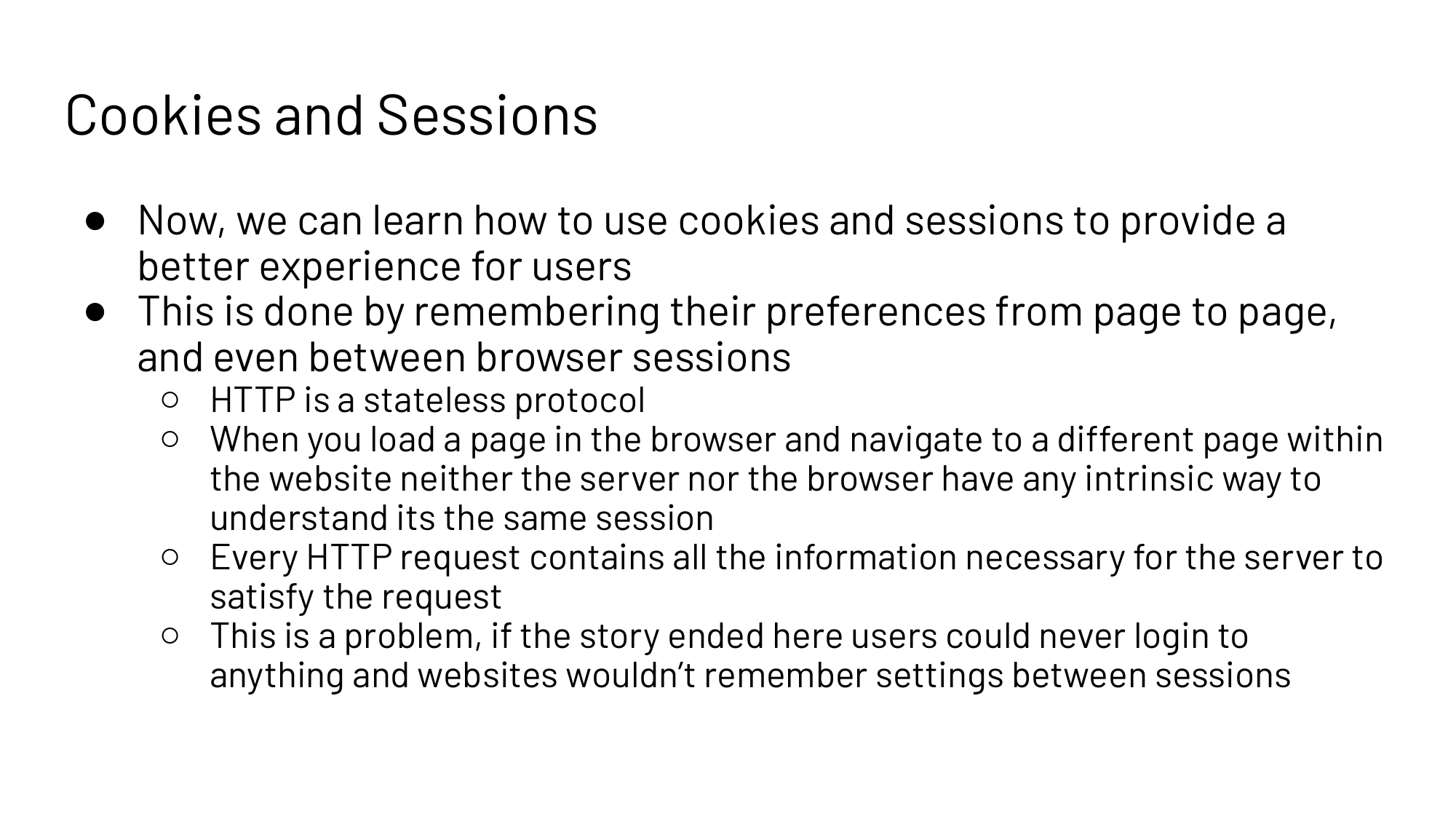

# Cookies and Sessions
Now, we can learn how to use cookies and sessions to provide a better experience for users
This is done by remembering their preferences from page to page, and even between browser sessions
HTTP is a stateless protocol
When you load a page in the browser and navigate to a different page within the website neither the server nor the browser have any intrinsic way to understand its the same session
Every HTTP request contains all the information necessary for the server to satisfy the request
This is a problem, if the story ended here users could never login to anything and websites wouldn’t remember settings between sessions